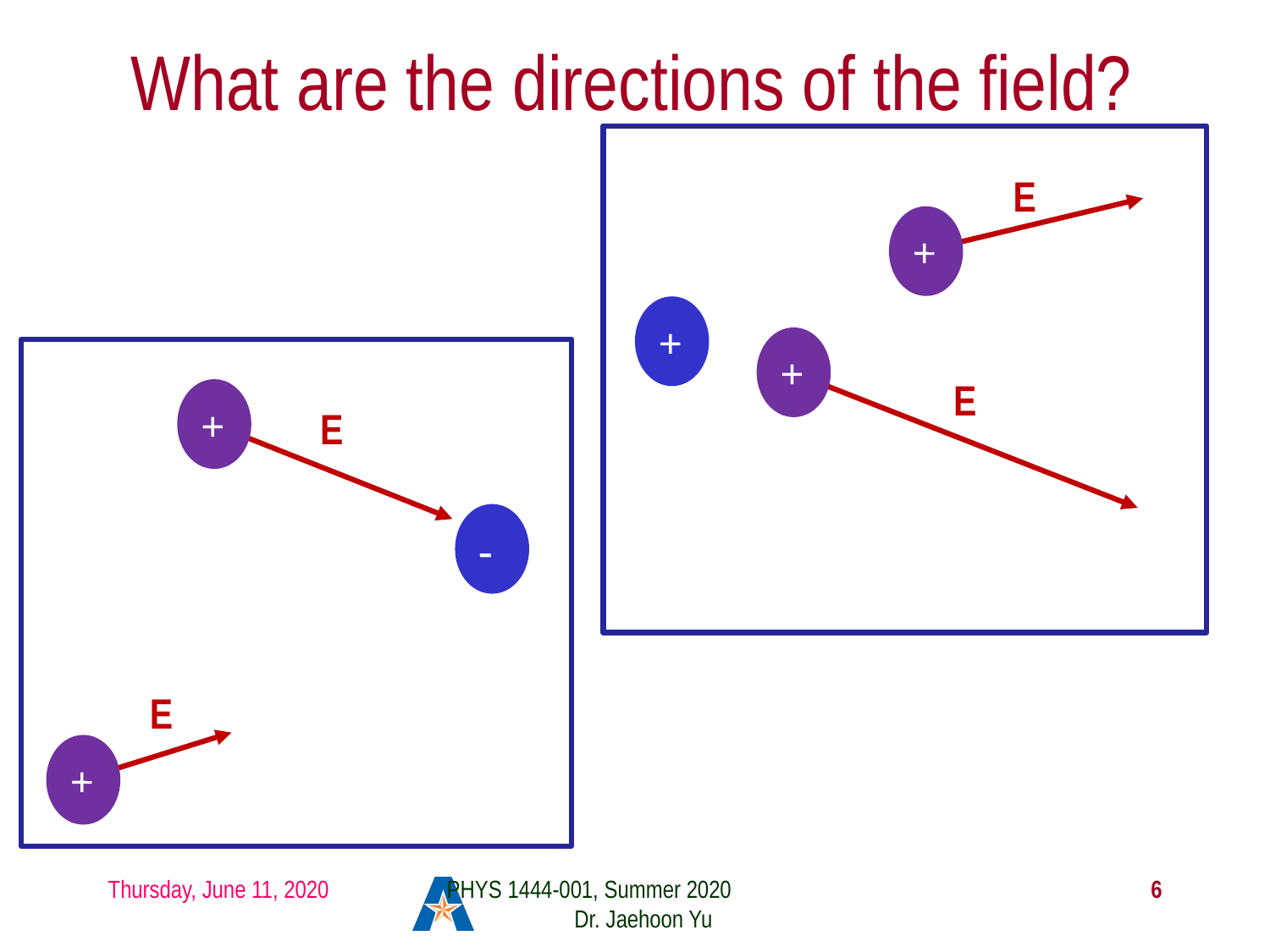

# What are the directions of the field?

E
+

+
+

E

+
E

-
E
+

Thursday, June 11, 2020
PHYS 1444-001, Summer 2020                    Dr. Jaehoon Yu
6